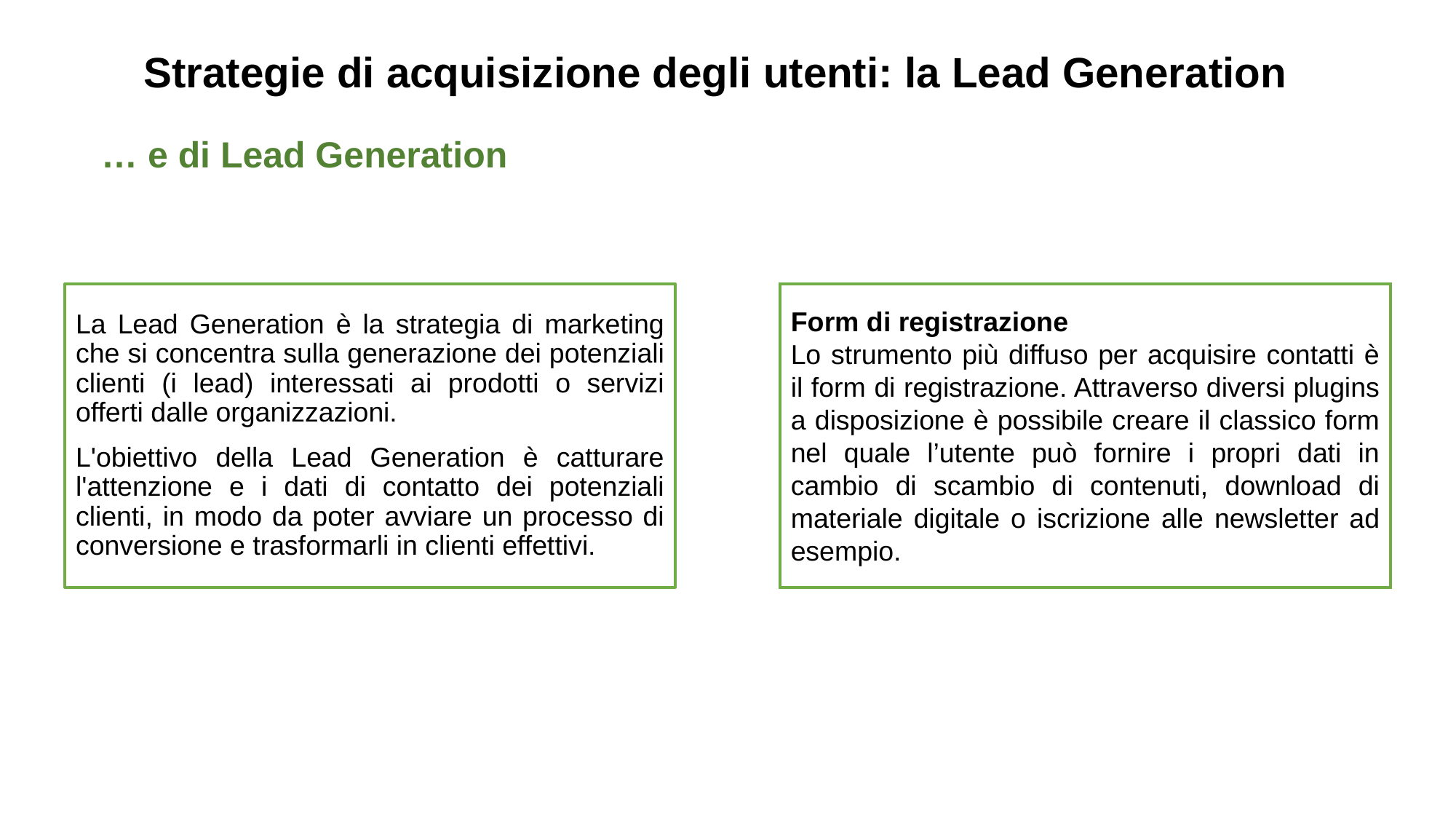

# Strategie di acquisizione degli utenti: la Lead Generation
… e di Lead Generation
La Lead Generation è la strategia di marketing che si concentra sulla generazione dei potenziali clienti (i lead) interessati ai prodotti o servizi offerti dalle organizzazioni.
L'obiettivo della Lead Generation è catturare l'attenzione e i dati di contatto dei potenziali clienti, in modo da poter avviare un processo di conversione e trasformarli in clienti effettivi.
Form di registrazione
Lo strumento più diffuso per acquisire contatti è il form di registrazione. Attraverso diversi plugins a disposizione è possibile creare il classico form nel quale l’utente può fornire i propri dati in cambio di scambio di contenuti, download di materiale digitale o iscrizione alle newsletter ad esempio.